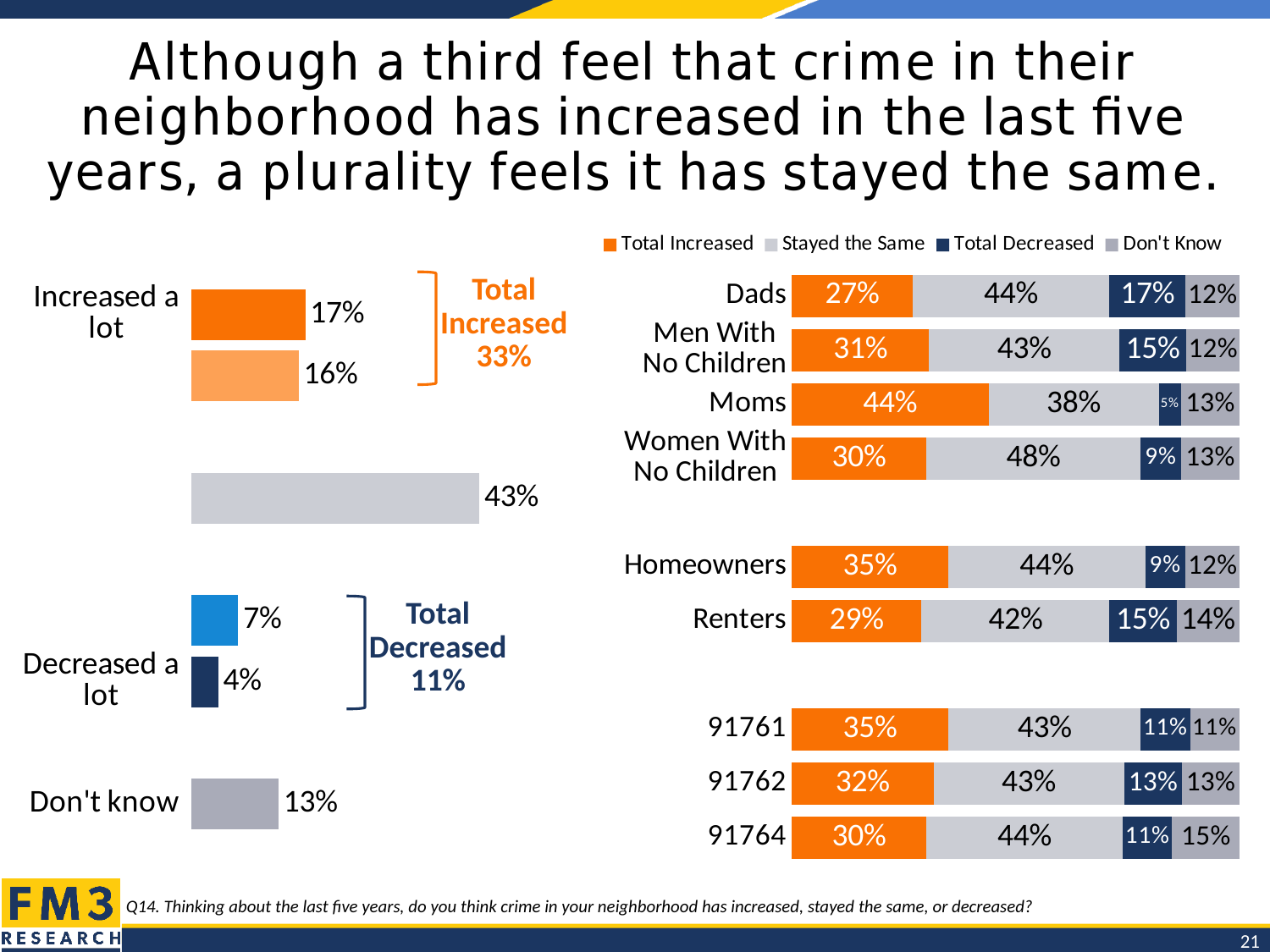

# Although a third feel that crime in their neighborhood has increased in the last five years, a plurality feels it has stayed the same.

### Chart

| Category | Total Increased | Stayed the Same | Total Decreased | Don't Know |
|---|---|---|---|---|
| Dads | 0.27 | 0.44 | 0.17 | 0.12 |
| Men With
No Children | 0.31 | 0.43 | 0.15 | 0.12 |
| Moms | 0.44 | 0.38 | 0.05 | 0.13 |
| Women With
No Children | 0.3 | 0.48 | 0.09 | 0.13 |
|  | None | None | None | None |
| Homeowners | 0.35 | 0.44 | 0.09 | 0.12 |
| Renters | 0.29 | 0.42 | 0.15 | 0.14 |
|  | None | None | None | None |
| 91761 | 0.35 | 0.43 | 0.11 | 0.11 |
| 91762 | 0.32 | 0.43 | 0.13 | 0.13 |
| 91764 | 0.3 | 0.44 | 0.11 | 0.15 |

### Chart

| Category | Column2 |
|---|---|
| Increased a lot | 0.17 |
| Increased a little | 0.16 |
|  | None |
| Stayed the same | 0.43 |
|  | None |
| Decreased a little | 0.07 |
| Decreased a lot | 0.04 |
|  | None |
| Don't know | 0.13 |
Total Increased
33%

Total
Decreased
11%

Q14. Thinking about the last five years, do you think crime in your neighborhood has increased, stayed the same, or decreased?